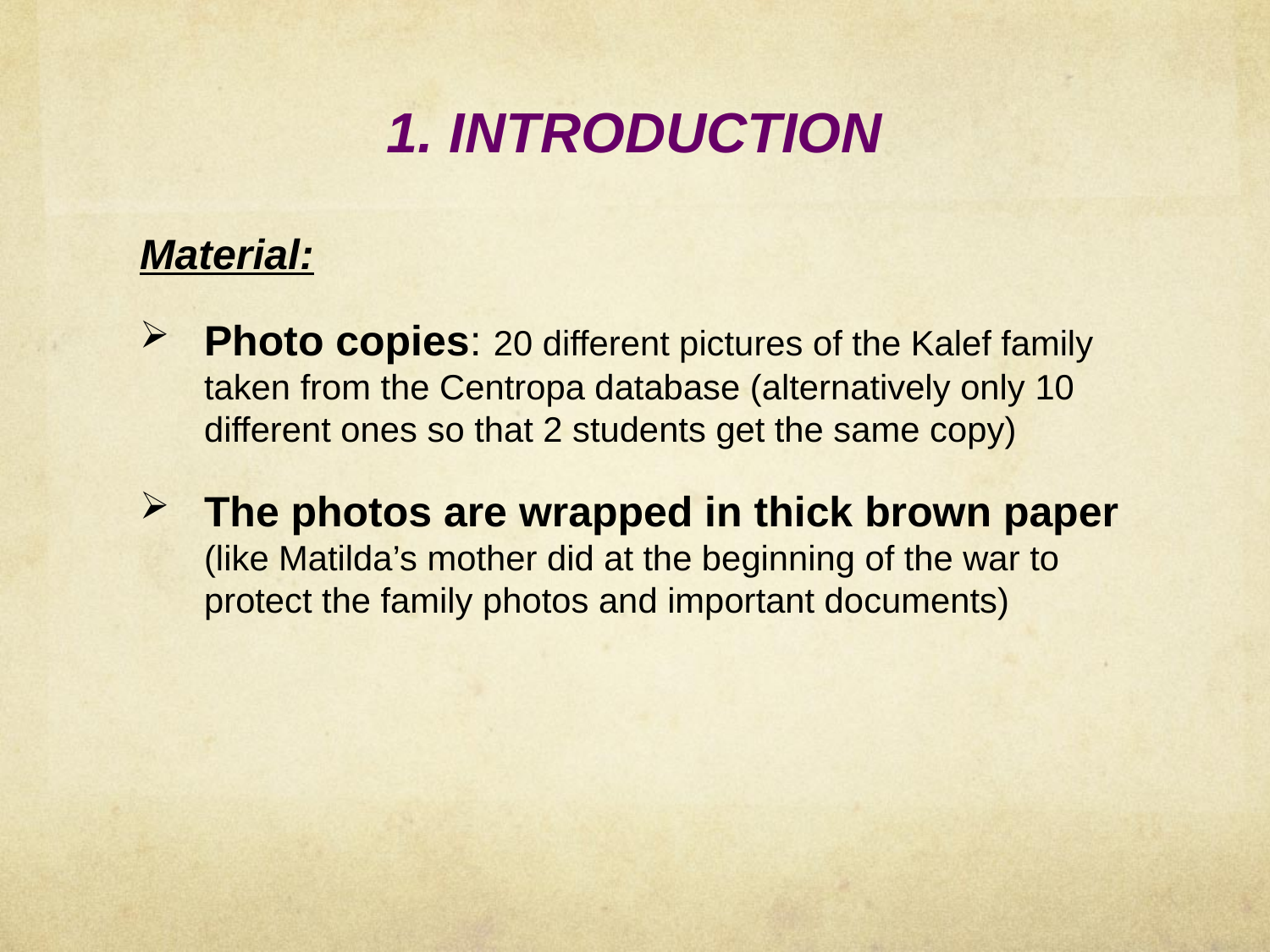

# 1. INTRODUCTION
Material:
Photo copies: 20 different pictures of the Kalef family taken from the Centropa database (alternatively only 10 different ones so that 2 students get the same copy)
The photos are wrapped in thick brown paper (like Matilda’s mother did at the beginning of the war to protect the family photos and important documents)